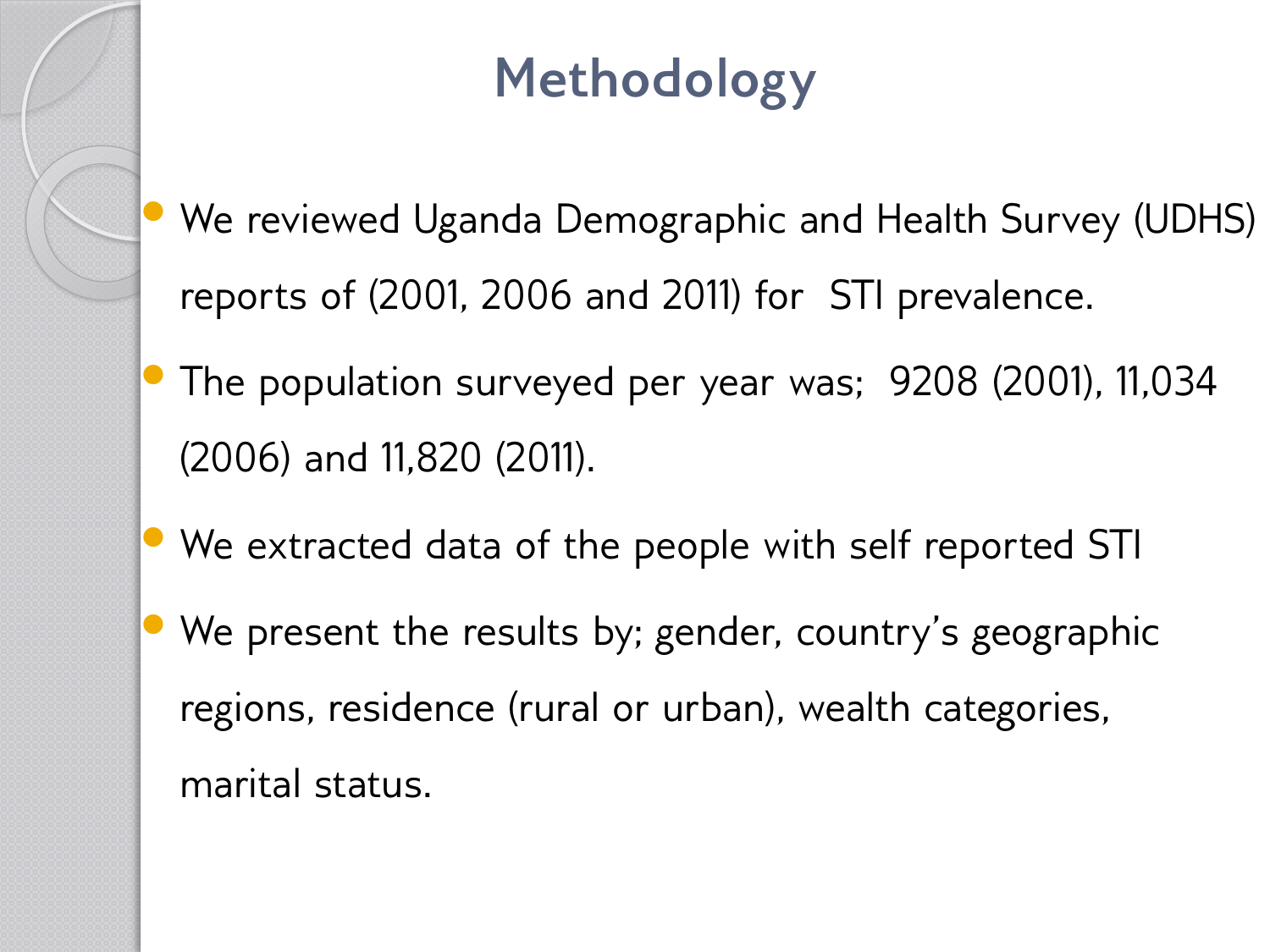

# Methodology
We reviewed Uganda Demographic and Health Survey (UDHS) reports of (2001, 2006 and 2011) for  STI prevalence.
The population surveyed per year was;  9208 (2001), 11,034 (2006) and 11,820 (2011).
We extracted data of the people with self reported STI
We present the results by; gender, country’s geographic regions, residence (rural or urban), wealth categories,  marital status.